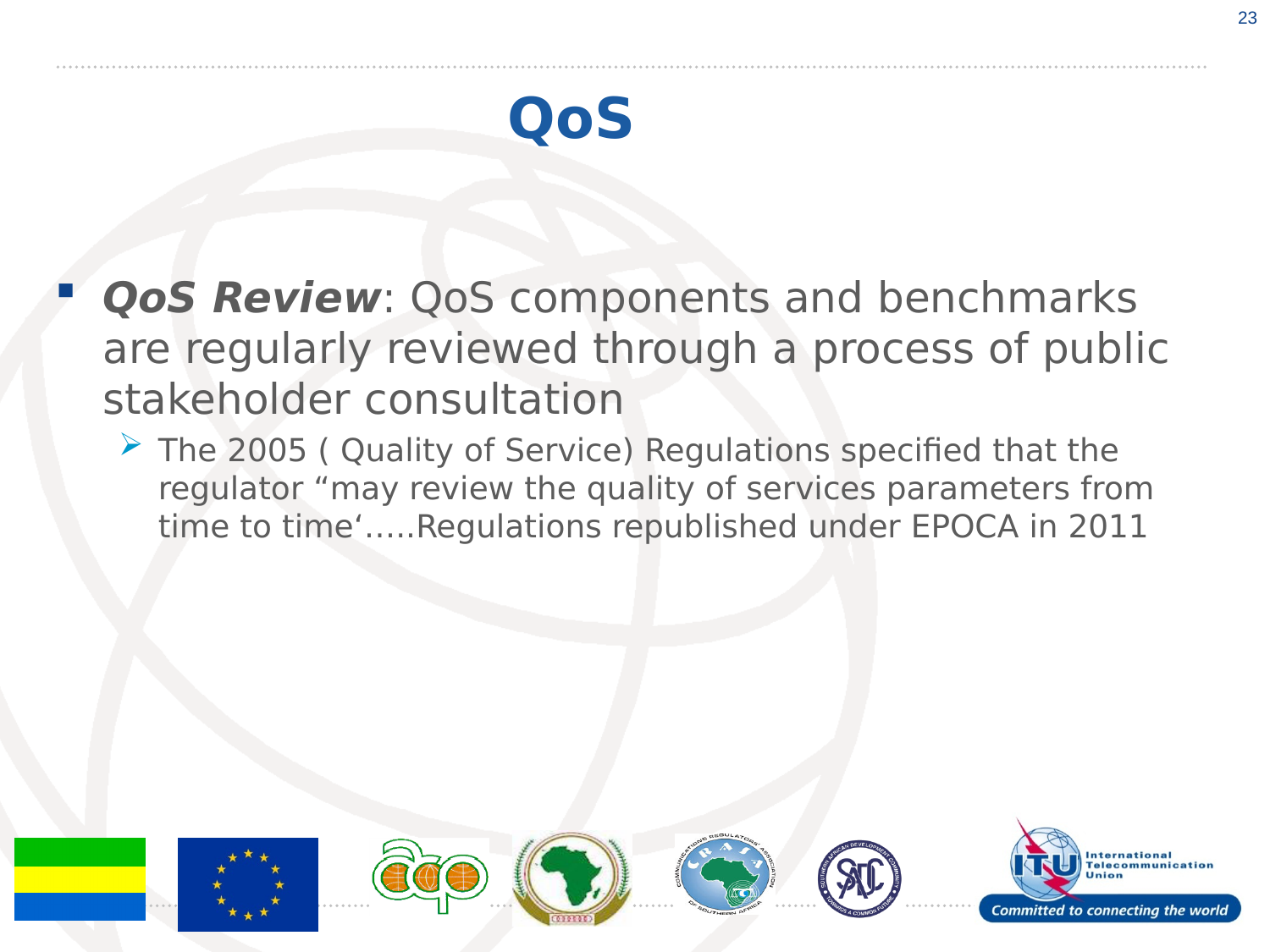

23
# QoS
QoS Review: QoS components and benchmarks are regularly reviewed through a process of public stakeholder consultation
The 2005 ( Quality of Service) Regulations specified that the regulator “may review the quality of services parameters from time to time‘…..Regulations republished under EPOCA in 2011